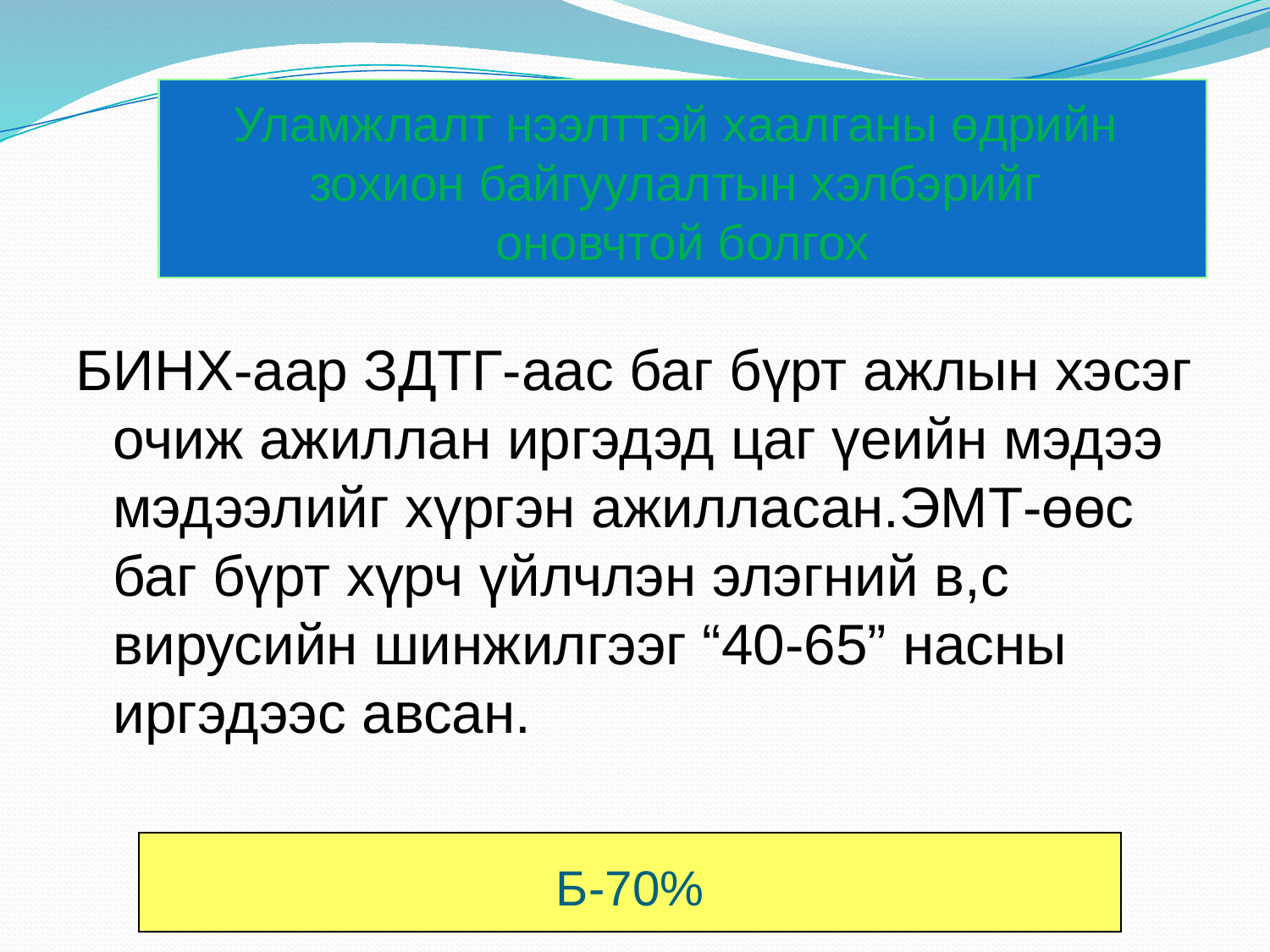

# Уламжлалт нээлттэй хаалганы өдрийн зохион байгуулалтын хэлбэрийг оновчтой болгох
БИНХ-аар ЗДТГ-аас баг бүрт ажлын хэсэг очиж ажиллан иргэдэд цаг үеийн мэдээ мэдээлийг хүргэн ажилласан.ЭМТ-өөс баг бүрт хүрч үйлчлэн элэгний в,с вирусийн шинжилгээг “40-65” насны иргэдээс авсан.
Б-70%